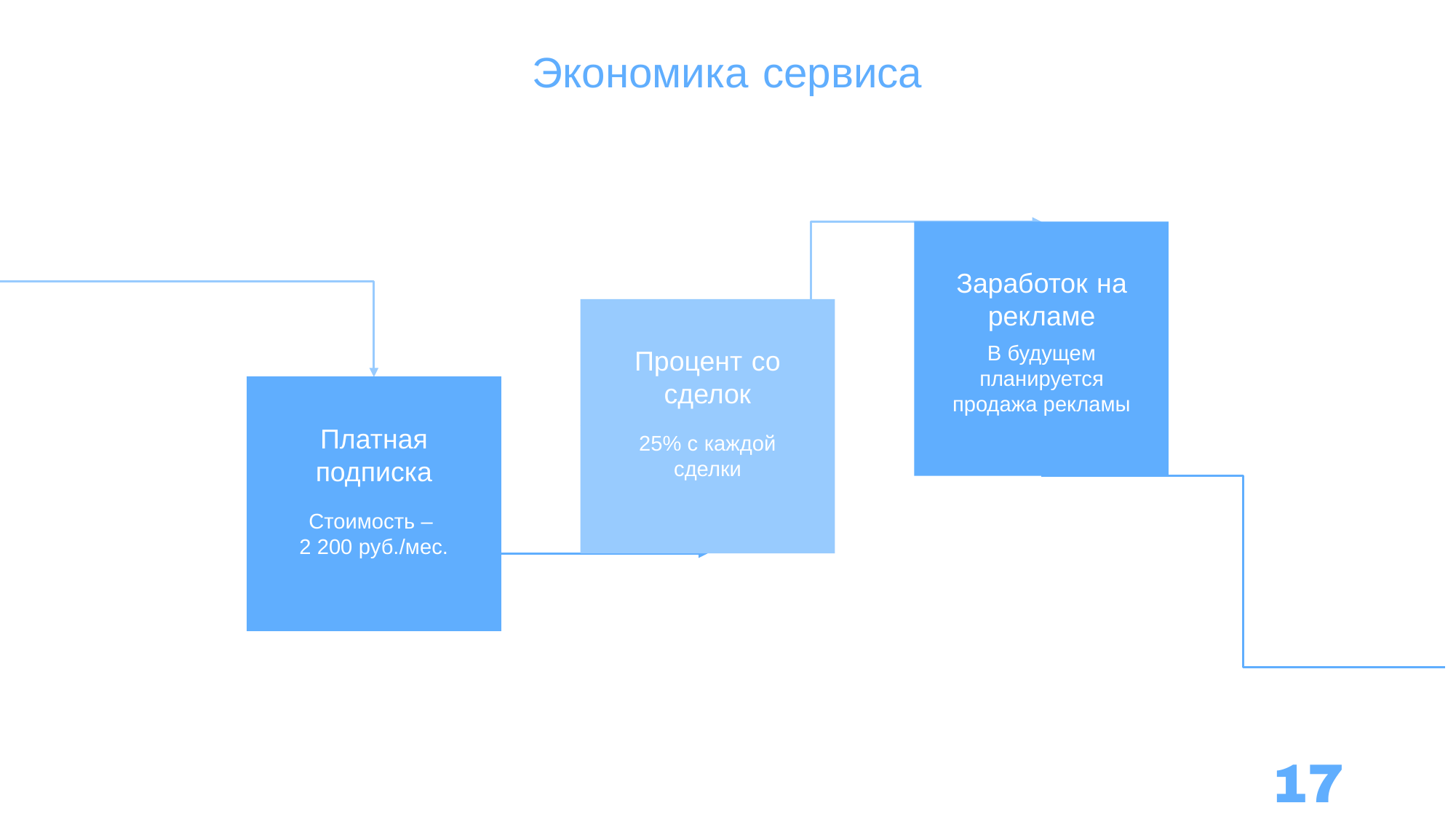

Экономика сервиса

Процент со сделок
25% с каждой сделки

Заработок на рекламе
В будущем планируется продажа рекламы

Платная подписка
Стоимость –
2 200 руб./мес.
17